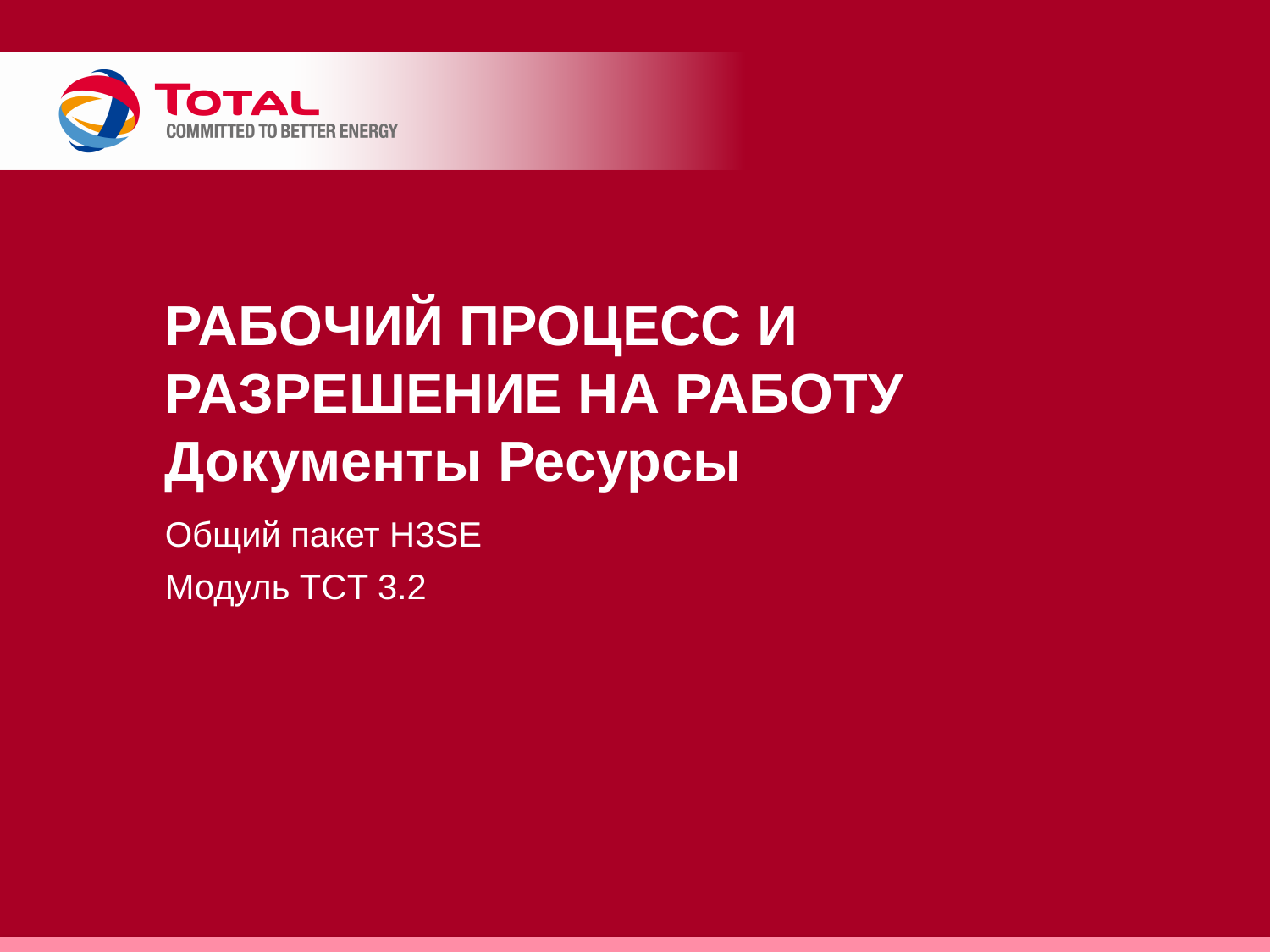

# РАБОЧИЙ ПРОЦЕСС И РАЗРЕШЕНИЕ НА РАБОТУ Документы Ресурсы

Общий пакет H3SE
Модуль TCT 3.2